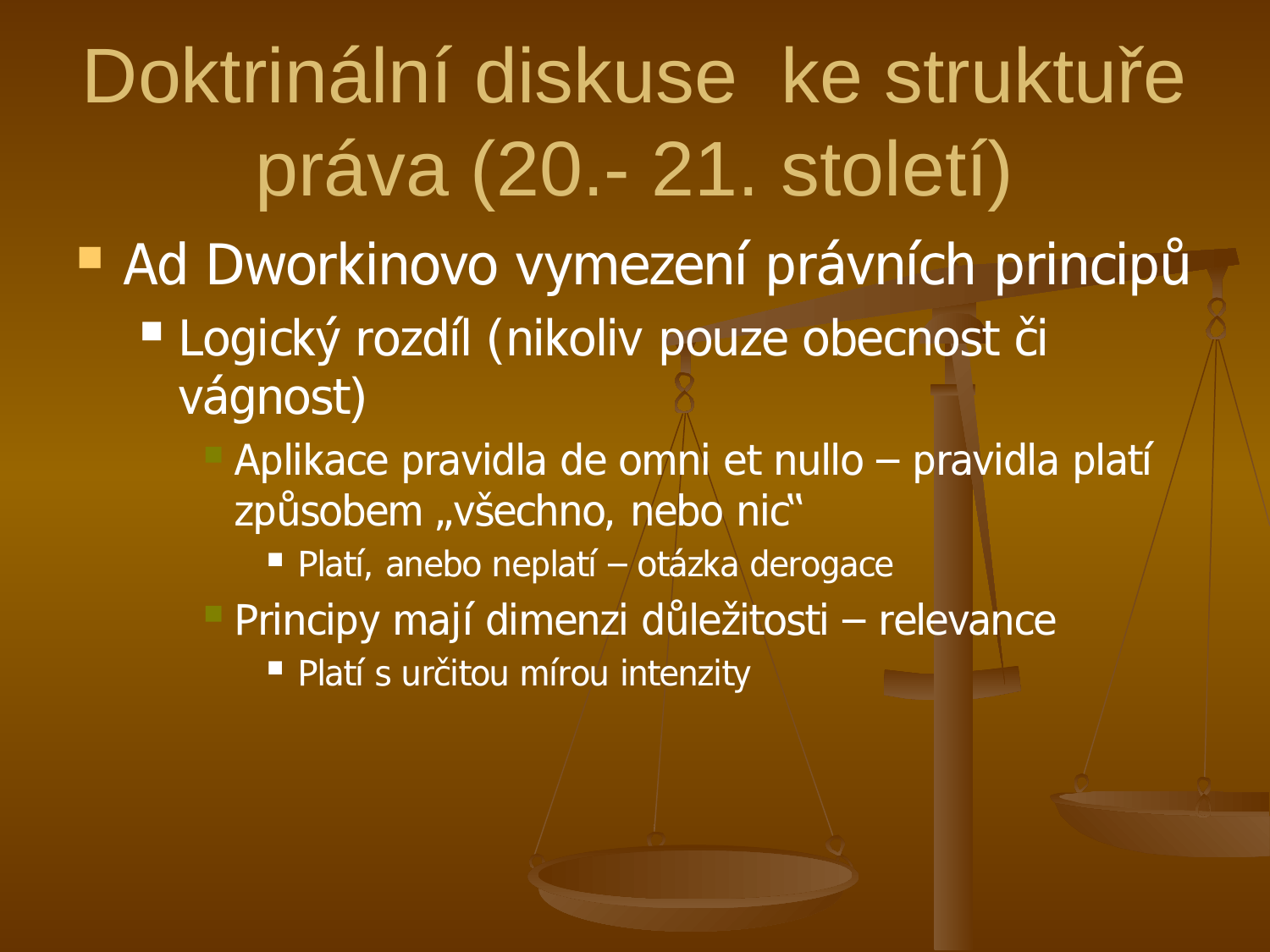

# Doktrinální diskuse  ke struktuře práva (20.- 21. století)
Ad Dworkinovo vymezení právních principů
Logický rozdíl (nikoliv pouze obecnost či vágnost)
Aplikace pravidla de omni et nullo – pravidla platí způsobem „všechno, nebo nic“
Platí, anebo neplatí – otázka derogace
Principy mají dimenzi důležitosti – relevance
Platí s určitou mírou intenzity